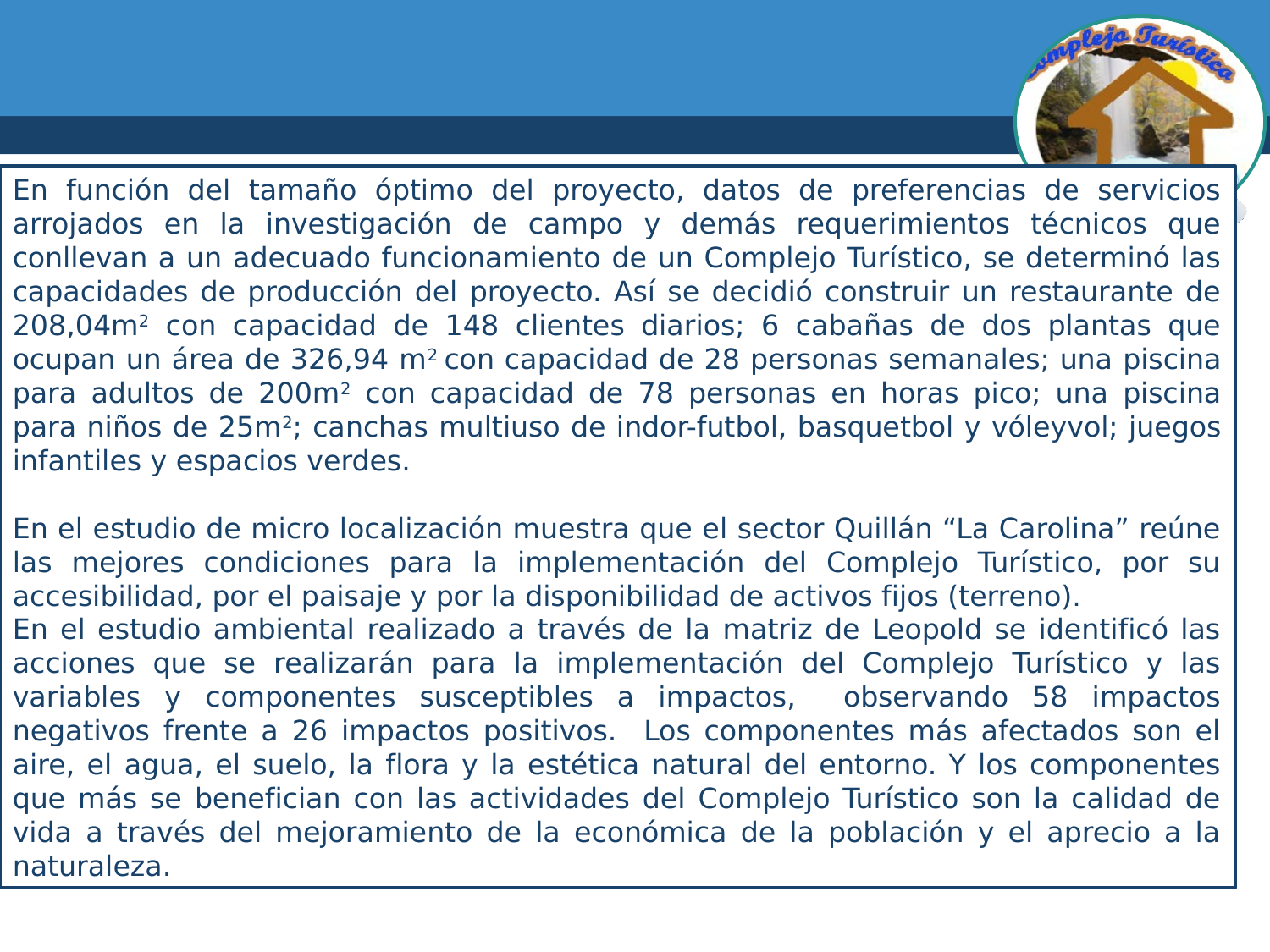

En función del tamaño óptimo del proyecto, datos de preferencias de servicios arrojados en la investigación de campo y demás requerimientos técnicos que conllevan a un adecuado funcionamiento de un Complejo Turístico, se determinó las capacidades de producción del proyecto. Así se decidió construir un restaurante de 208,04m2 con capacidad de 148 clientes diarios; 6 cabañas de dos plantas que ocupan un área de 326,94 m2 con capacidad de 28 personas semanales; una piscina para adultos de 200m2 con capacidad de 78 personas en horas pico; una piscina para niños de 25m2; canchas multiuso de indor-futbol, basquetbol y vóleyvol; juegos infantiles y espacios verdes.

En el estudio de micro localización muestra que el sector Quillán “La Carolina” reúne las mejores condiciones para la implementación del Complejo Turístico, por su accesibilidad, por el paisaje y por la disponibilidad de activos fijos (terreno).
En el estudio ambiental realizado a través de la matriz de Leopold se identificó las acciones que se realizarán para la implementación del Complejo Turístico y las variables y componentes susceptibles a impactos,  observando 58 impactos negativos frente a 26 impactos positivos.  Los componentes más afectados son el aire, el agua, el suelo, la flora y la estética natural del entorno. Y los componentes que más se benefician con las actividades del Complejo Turístico son la calidad de vida a través del mejoramiento de la económica de la población y el aprecio a la naturaleza.